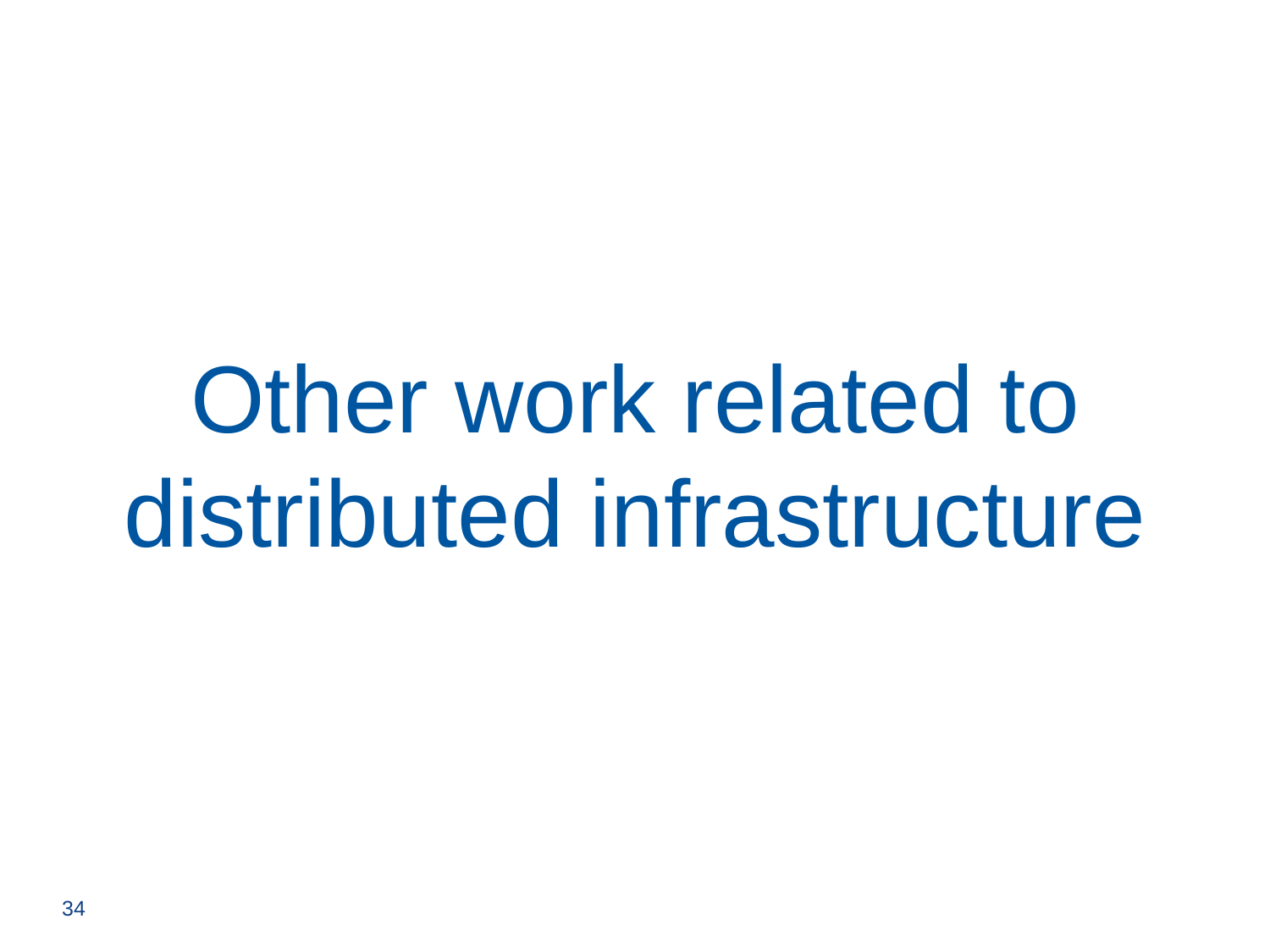

Other work related to distributed infrastructure
34